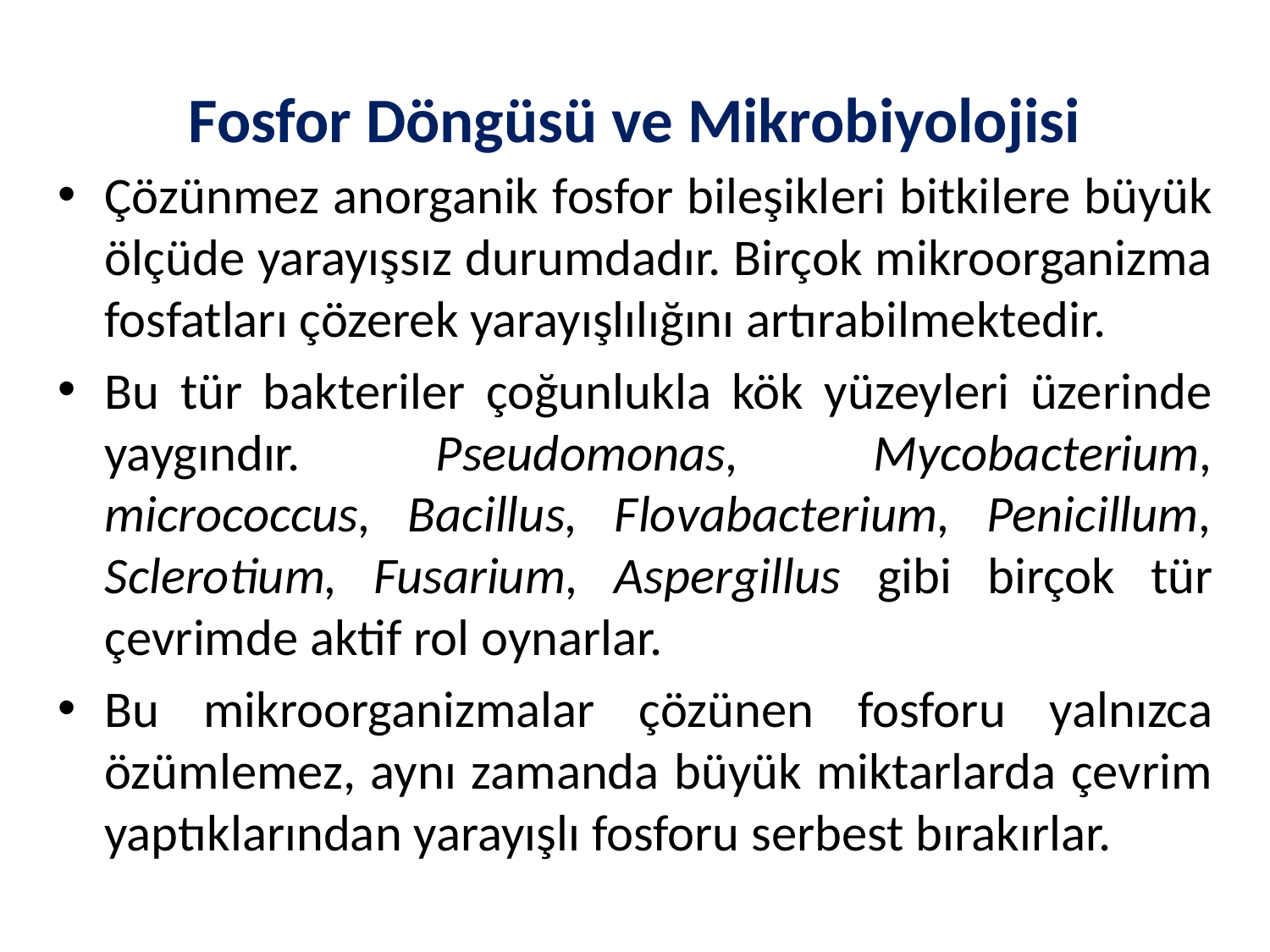

# Fosfor Döngüsü ve Mikrobiyolojisi
Çözünmez anorganik fosfor bileşikleri bitkilere büyük ölçüde yarayışsız durumdadır. Birçok mikroorganizma fosfatları çözerek yarayışlılığını artırabilmektedir.
Bu tür bakteriler çoğunlukla kök yüzeyleri üzerinde yaygındır. Pseudomonas, Mycobacterium, micrococcus, Bacillus, Flovabacterium, Penicillum, Sclerotium, Fusarium, Aspergillus gibi birçok tür çevrimde aktif rol oynarlar.
Bu mikroorganizmalar çözünen fosforu yalnızca özümlemez, aynı zamanda büyük miktarlarda çevrim yaptıklarından yarayışlı fosforu serbest bırakırlar.